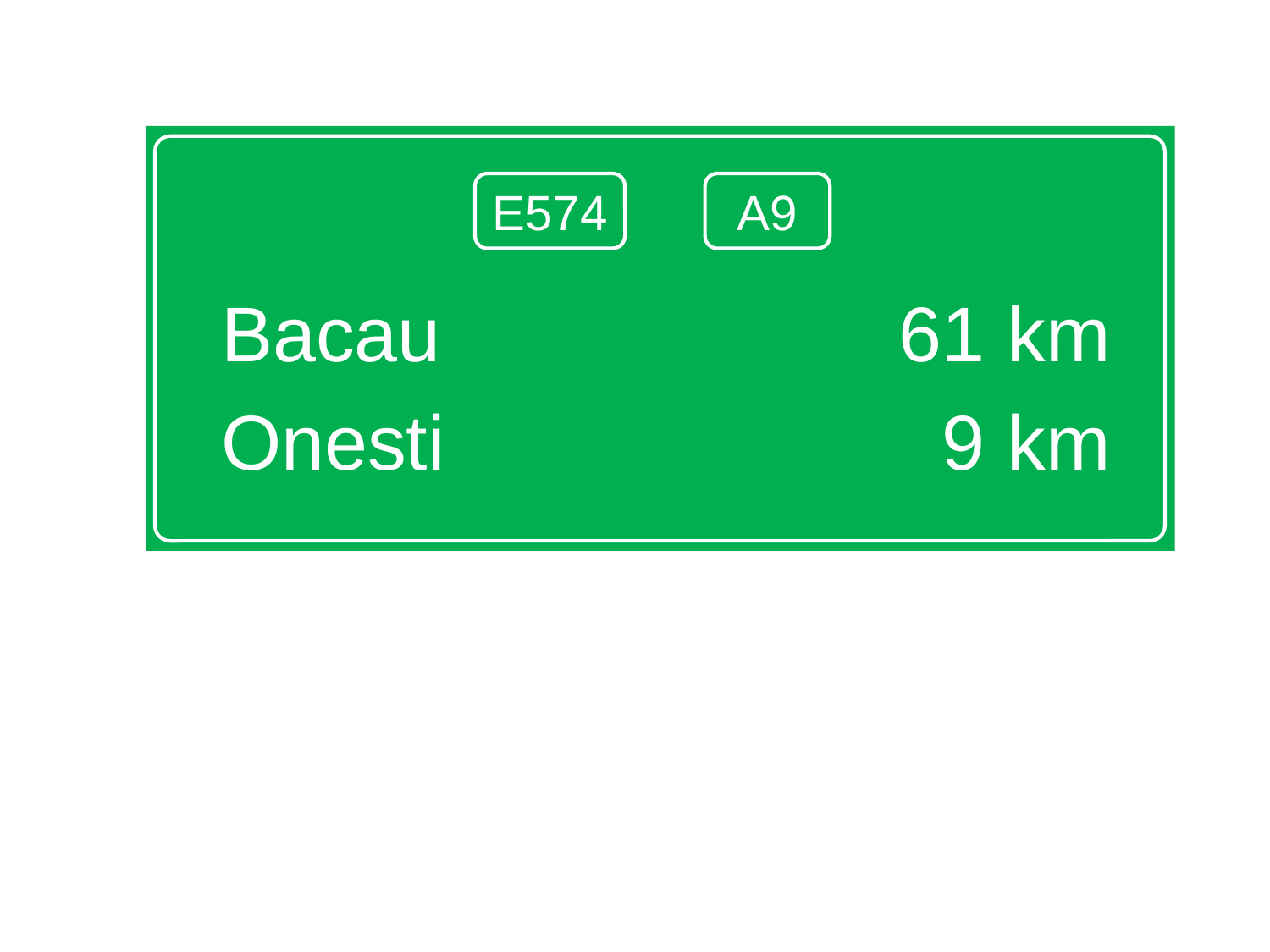

Bacau		 	 	  61 km
Onesti				    9 km

E574
A9